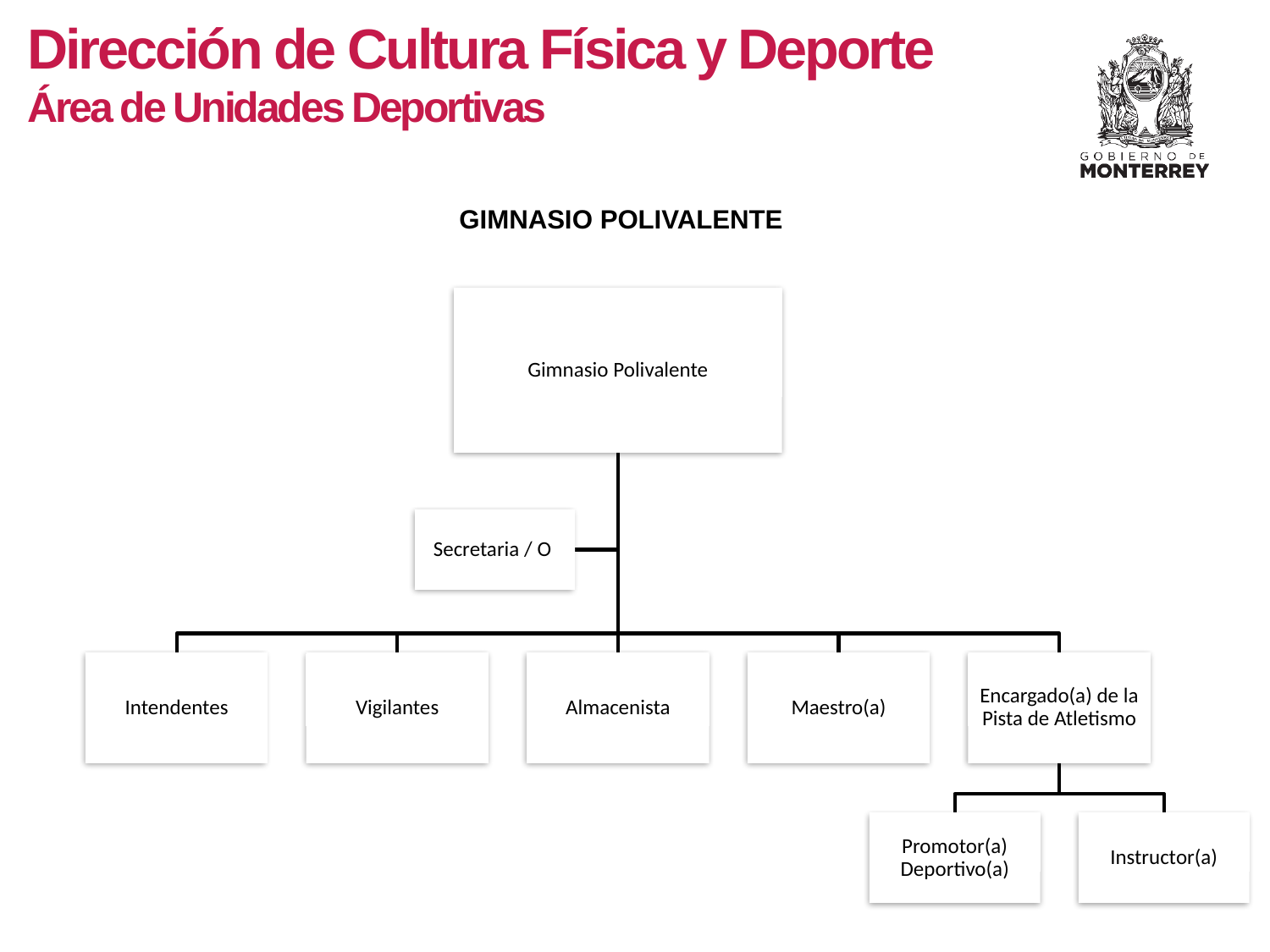

Dirección de Cultura Física y Deporte
Área de Unidades Deportivas
Gimnasio Polivalente
Intendentes
Vigilantes
Almacenista
Maestro(a)
Encargado(a) de la Pista de Atletismo
Promotor(a) Deportivo(a)
Instructor(a)
Secretaria / O
GIMNASIO POLIVALENTE